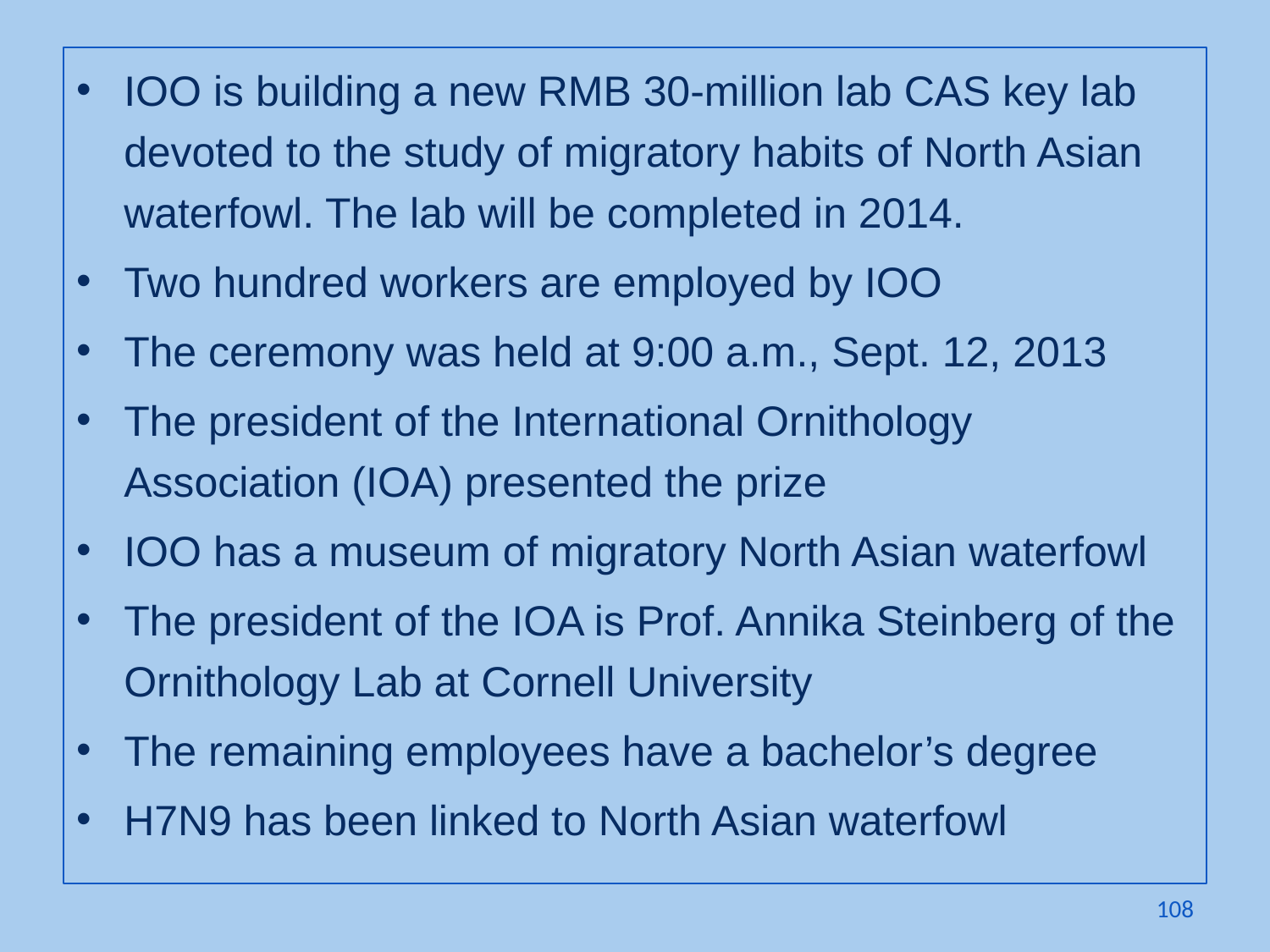

IOO is building a new RMB 30-million lab CAS key lab devoted to the study of migratory habits of North Asian waterfowl. The lab will be completed in 2014.
Two hundred workers are employed by IOO
The ceremony was held at 9:00 a.m., Sept. 12, 2013
The president of the International Ornithology Association (IOA) presented the prize
IOO has a museum of migratory North Asian waterfowl
The president of the IOA is Prof. Annika Steinberg of the Ornithology Lab at Cornell University
The remaining employees have a bachelor’s degree
H7N9 has been linked to North Asian waterfowl

108